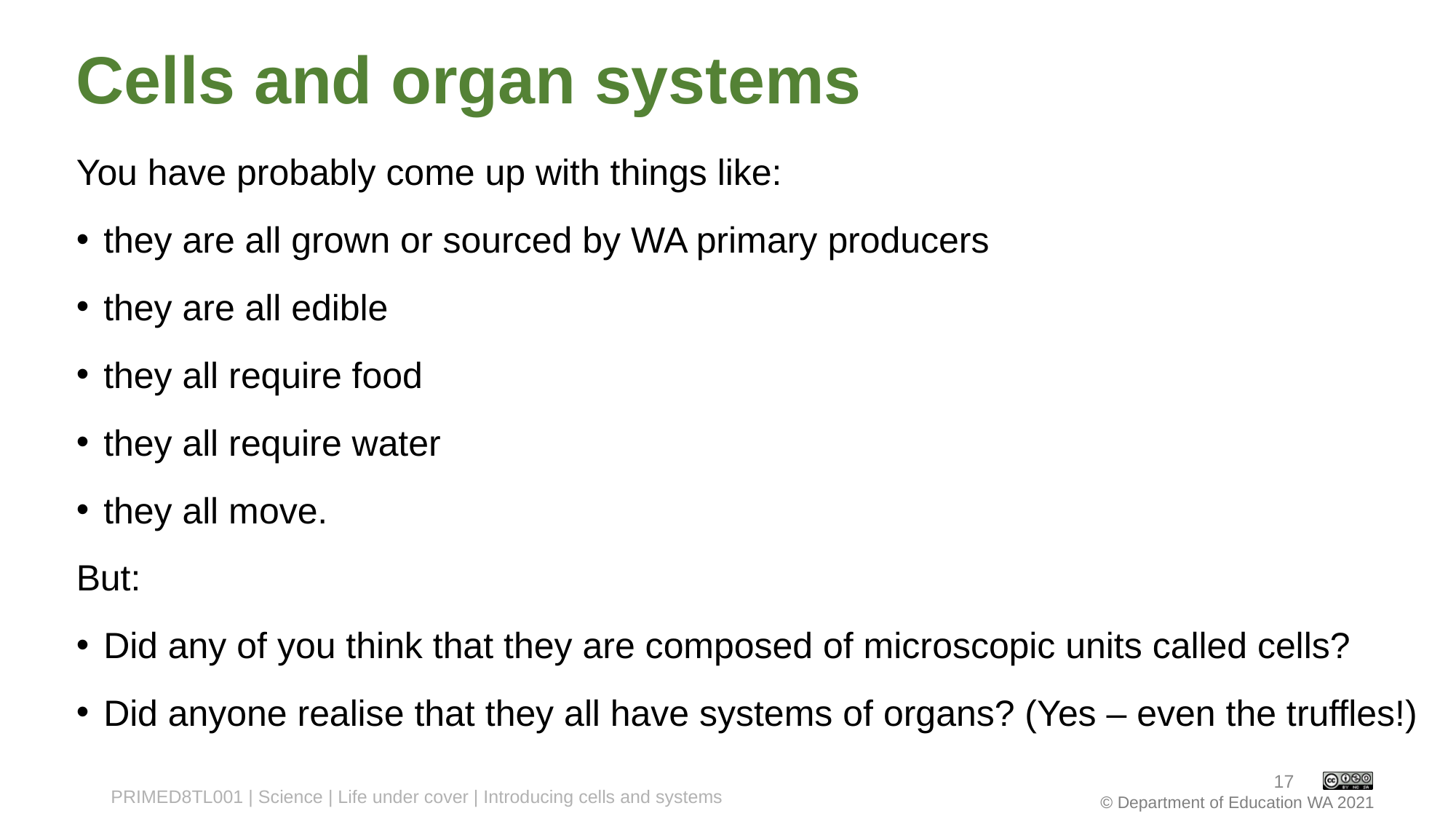

# Cells and organ systems
You have probably come up with things like:
they are all grown or sourced by WA primary producers
they are all edible
they all require food
they all require water
they all move.
But:
Did any of you think that they are composed of microscopic units called cells?
Did anyone realise that they all have systems of organs? (Yes – even the truffles!)

17
PRIMED8TL001 | Science | Life under cover | Introducing cells and systems